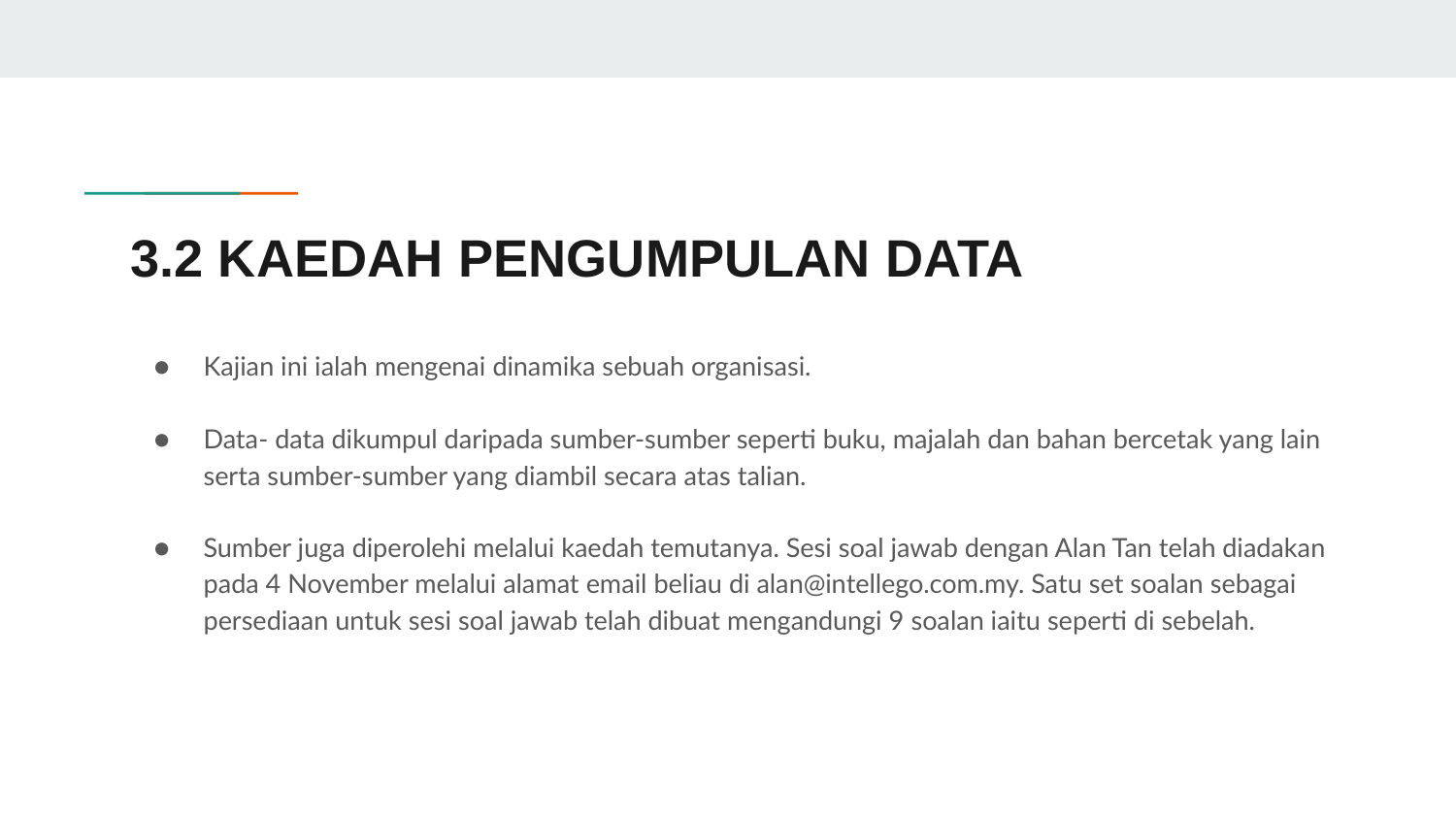

# 3.2 KAEDAH PENGUMPULAN DATA
Kajian ini ialah mengenai dinamika sebuah organisasi.

Data- data dikumpul daripada sumber-sumber seperti buku, majalah dan bahan bercetak yang lain serta sumber-sumber yang diambil secara atas talian.

Sumber juga diperolehi melalui kaedah temutanya. Sesi soal jawab dengan Alan Tan telah diadakan pada 4 November melalui alamat email beliau di alan@intellego.com.my. Satu set soalan sebagai persediaan untuk sesi soal jawab telah dibuat mengandungi 9 soalan iaitu seperti di sebelah.